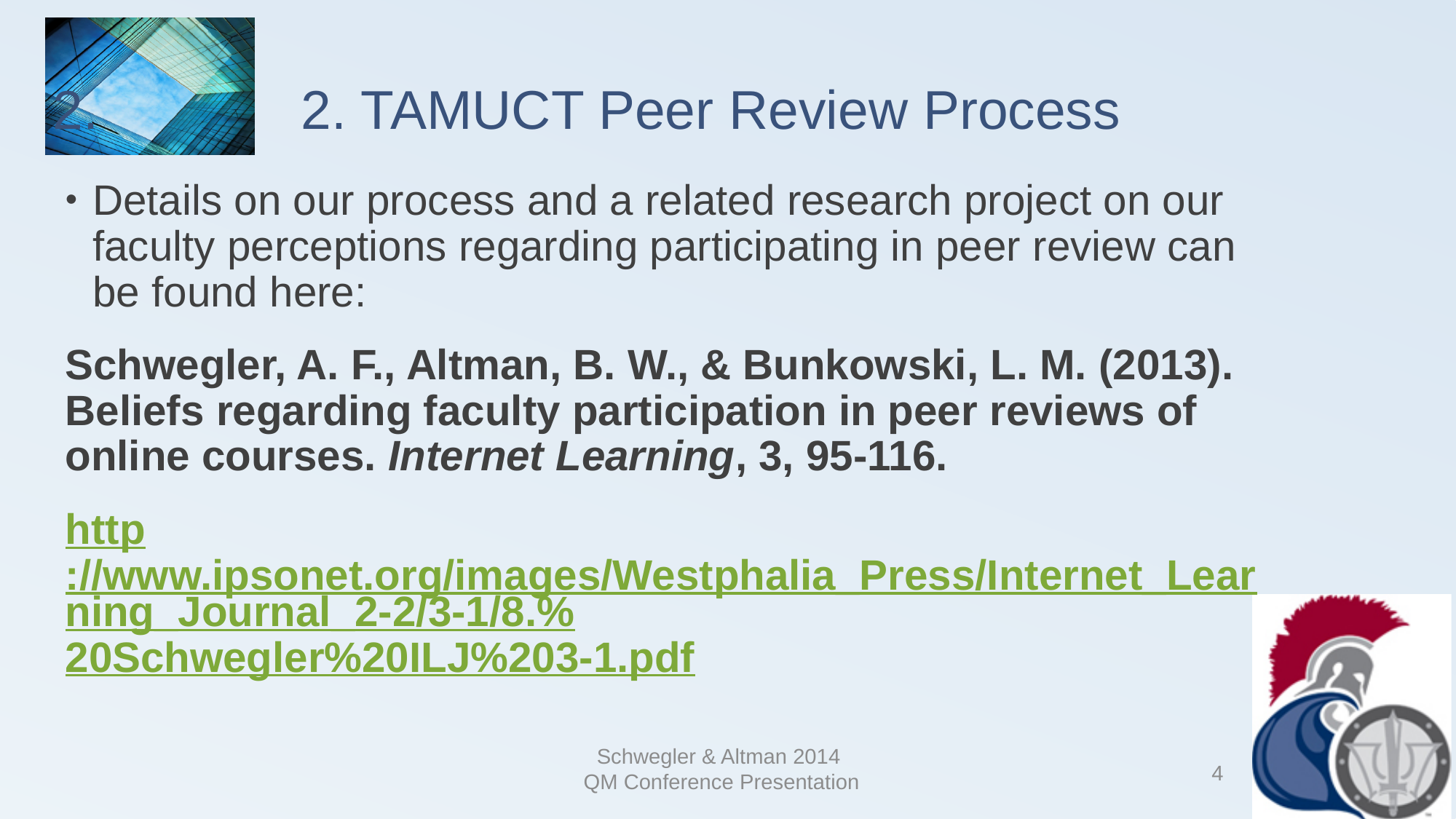

# 2.		  2. TAMUCT Peer Review Process
Details on our process and a related research project on our faculty perceptions regarding participating in peer review can be found here:
Schwegler, A. F., Altman, B. W., & Bunkowski, L. M. (2013). Beliefs regarding faculty participation in peer reviews of online courses. Internet Learning, 3, 95-116.
http://www.ipsonet.org/images/Westphalia_Press/Internet_Learning_Journal_2-2/3-1/8.%20Schwegler%20ILJ%203-1.pdf
Schwegler & Altman 2014
QM Conference Presentation
4